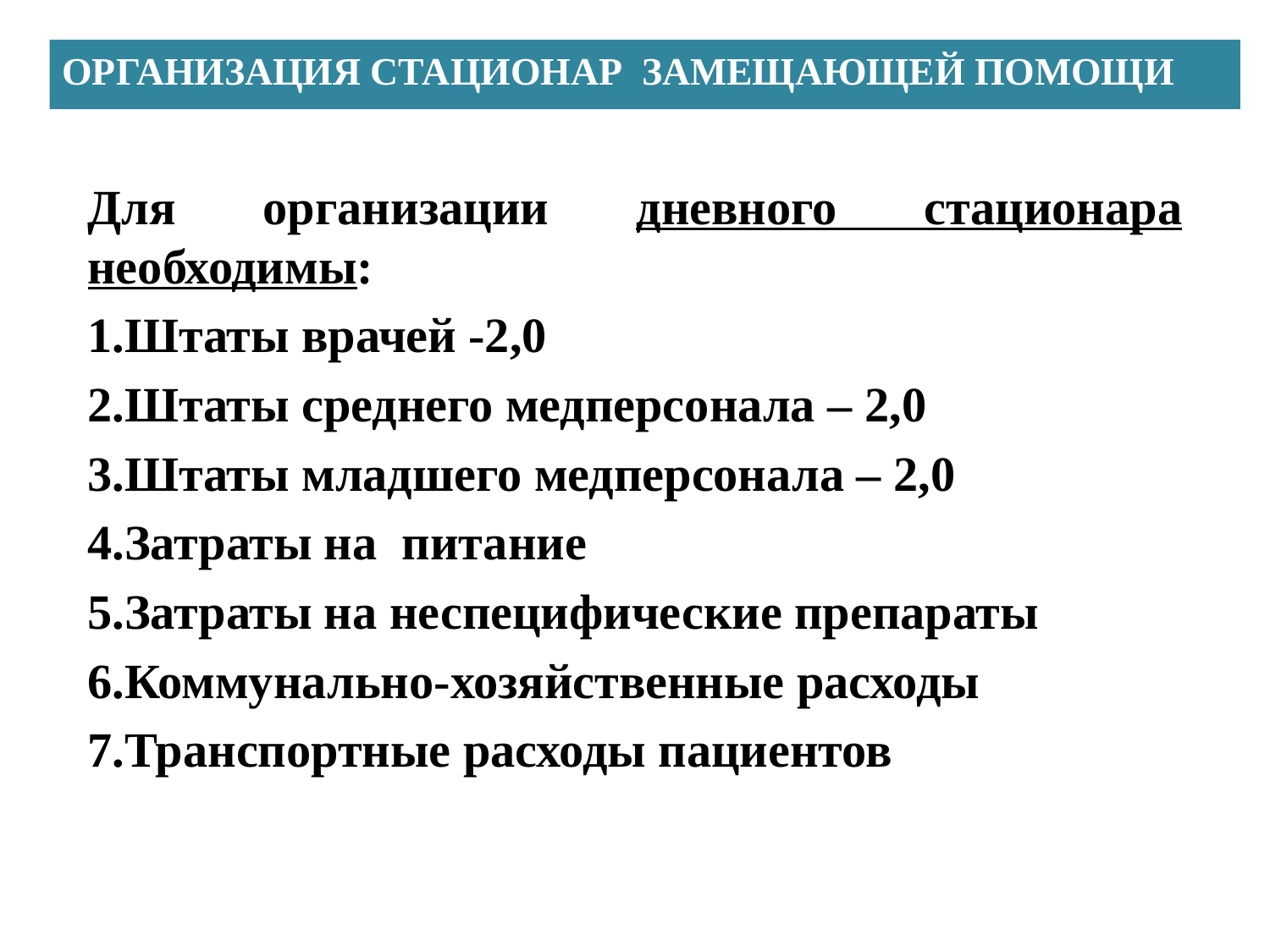

# Организация стационар  замещающей помощи

Для организации дневного стационара необходимы:
1.Штаты врачей -2,0
2.Штаты среднего медперсонала – 2,0
3.Штаты младшего медперсонала – 2,0
4.Затраты на  питание
5.Затраты на неспецифические препараты
6.Коммунально-хозяйственные расходы
7.Транспортные расходы пациентов